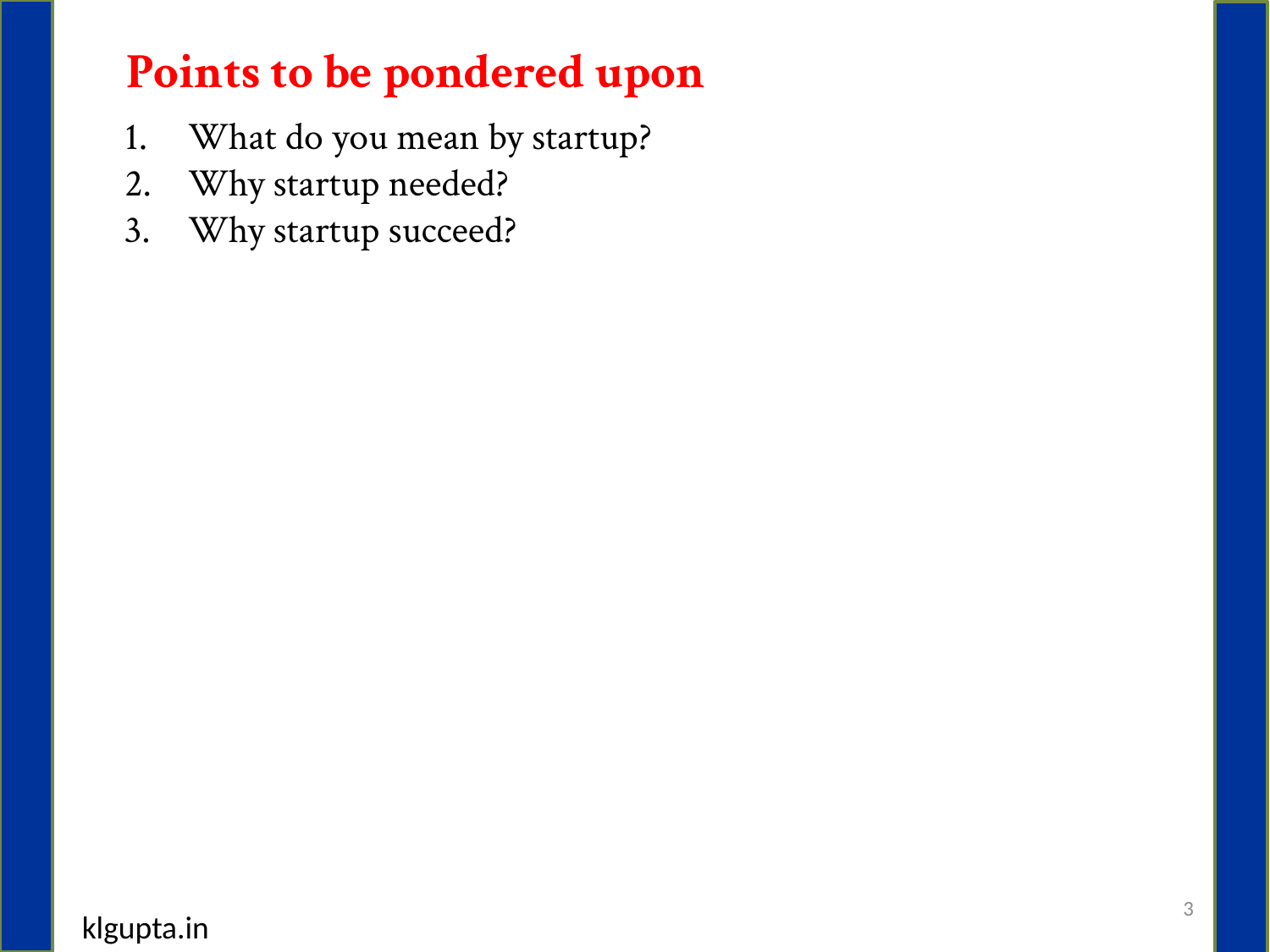

Points to be pondered upon
What do you mean by startup?
Why startup needed?
Why startup succeed?
3
klgupta.in